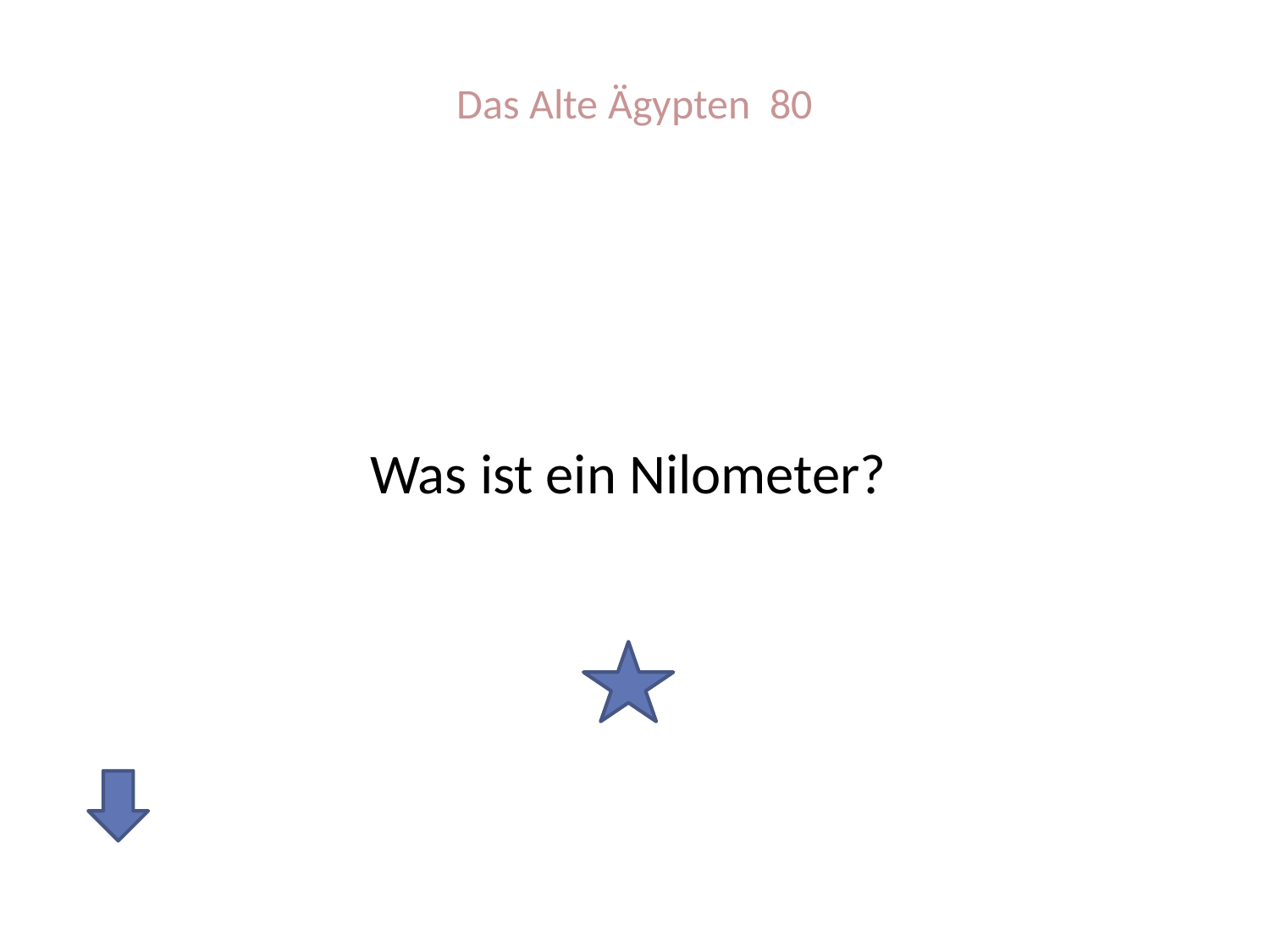

# Das Alte Ägypten  80
Was ist ein Nilometer?